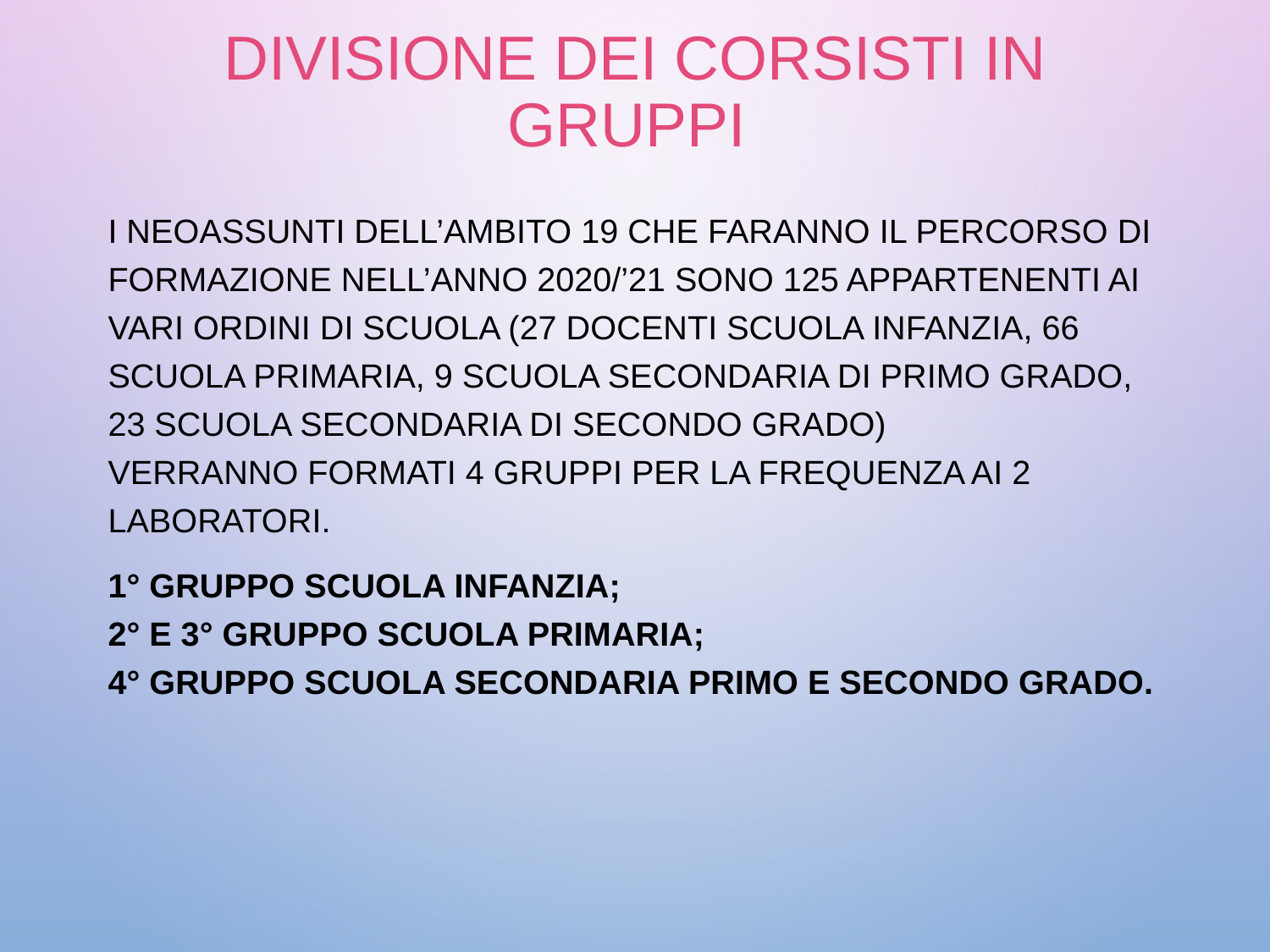

# DIVISIONE DEI CORSISTI IN GRUPPI
I neoassunti dell’ambito 19 che faranno il percorso di formazione nell’anno 2020/’21 sono 125 appartenenti ai vari ordini di scuola (27 docenti scuola infanzia, 66 scuola primaria, 9 scuola secondaria di primo grado, 23 scuola secondaria di secondo grado)
Verranno formati 4 gruppi per la frequenza ai 2 laboratori.
1° gruppo scuola infanzia;
2° e 3° gruppo scuola primaria;
4° gruppo scuola secondaria primo e secondo grado.